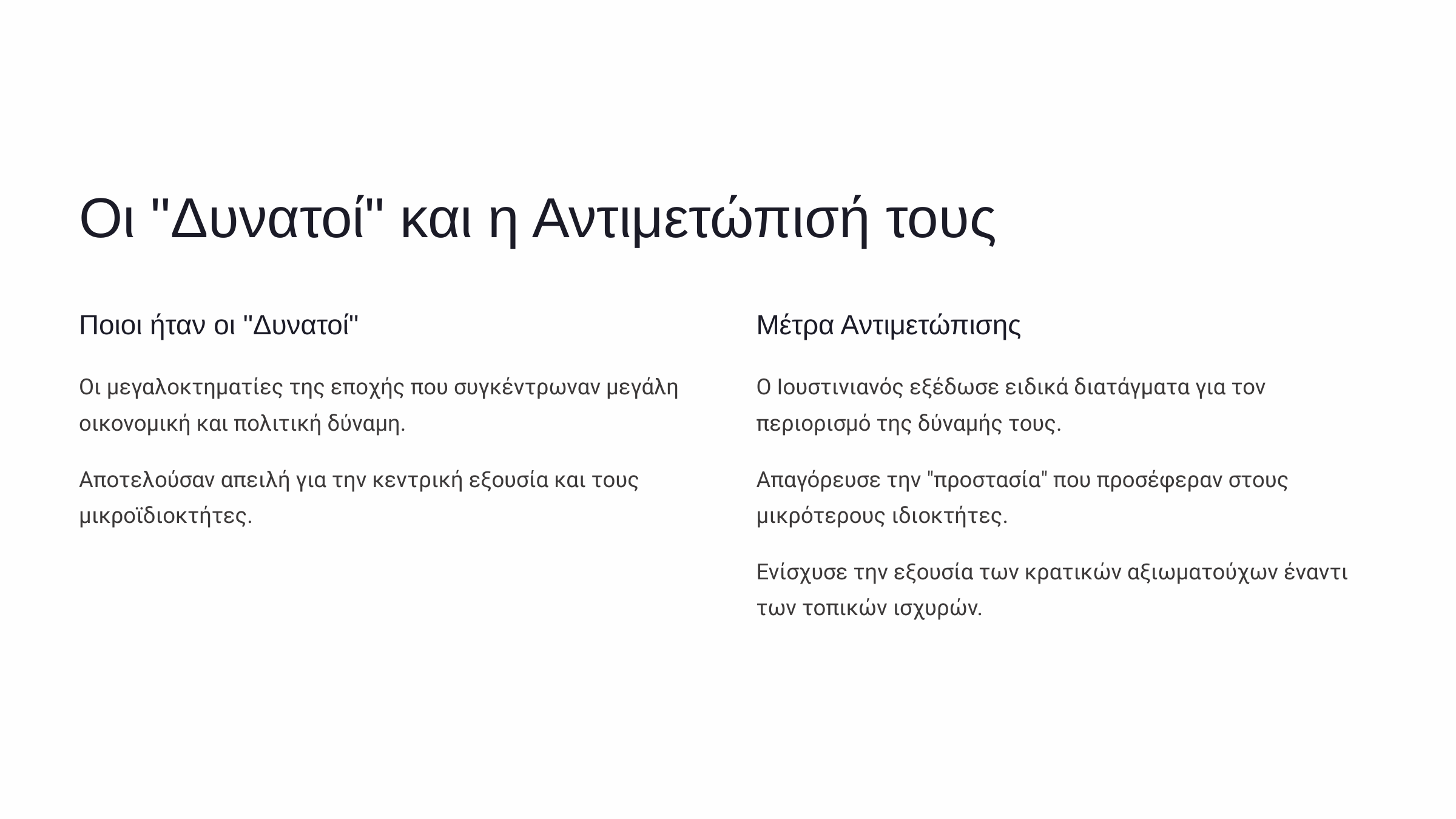

Οι "Δυνατοί" και η Αντιμετώπισή τους
Ποιοι ήταν οι "Δυνατοί"
Μέτρα Αντιμετώπισης
Οι μεγαλοκτηματίες της εποχής που συγκέντρωναν μεγάλη οικονομική και πολιτική δύναμη.
Ο Ιουστινιανός εξέδωσε ειδικά διατάγματα για τον περιορισμό της δύναμής τους.
Αποτελούσαν απειλή για την κεντρική εξουσία και τους μικροϊδιοκτήτες.
Απαγόρευσε την "προστασία" που προσέφεραν στους μικρότερους ιδιοκτήτες.
Ενίσχυσε την εξουσία των κρατικών αξιωματούχων έναντι των τοπικών ισχυρών.